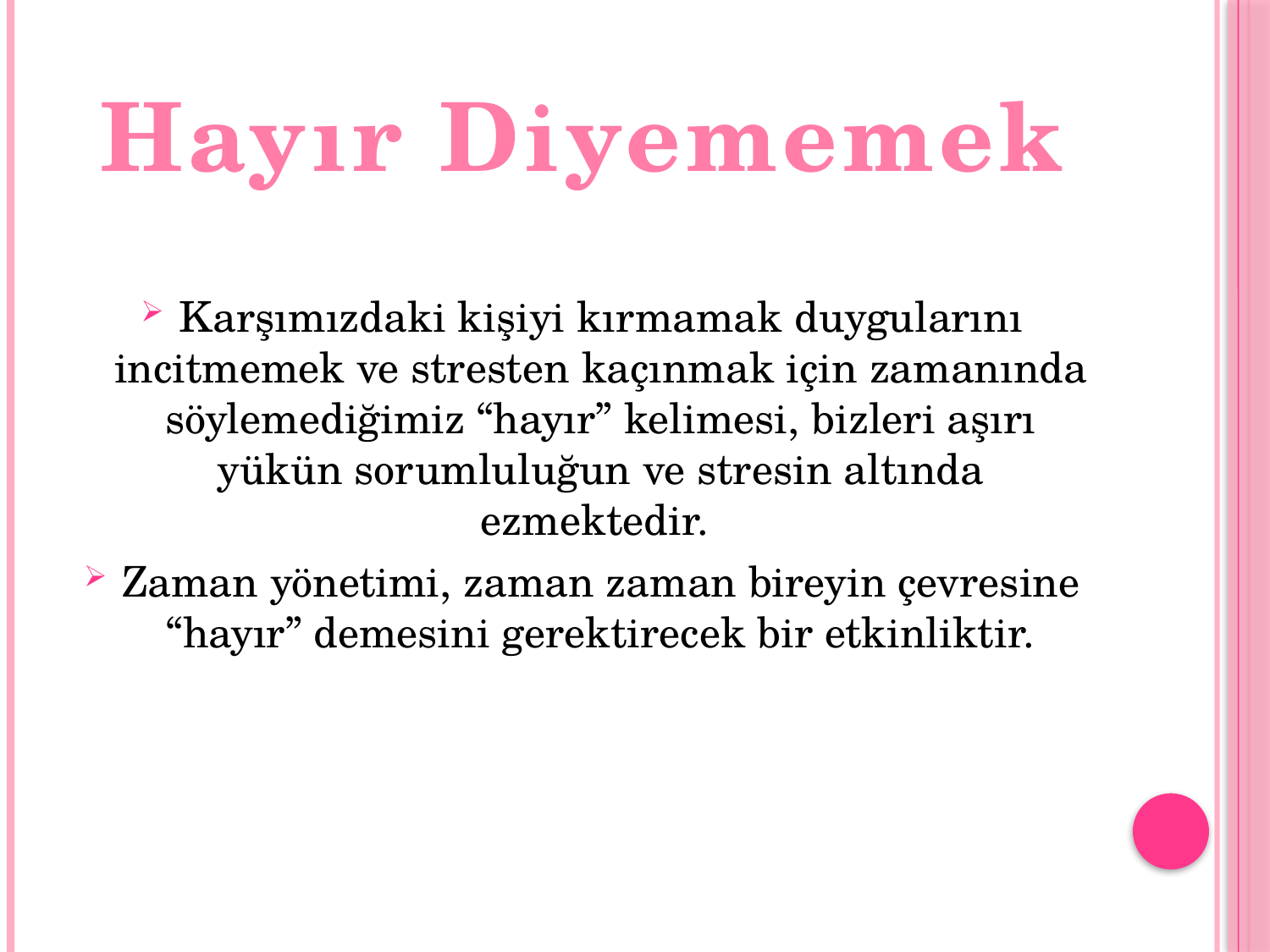

# Hayır Diyememek

Karşımızdaki kişiyi kırmamak duygularını incitmemek ve stresten kaçınmak için zamanında söylemediğimiz “hayır” kelimesi, bizleri aşırı yükün sorumluluğun ve stresin altında ezmektedir.
Zaman yönetimi, zaman zaman bireyin çevresine “hayır” demesini gerektirecek bir etkinliktir.